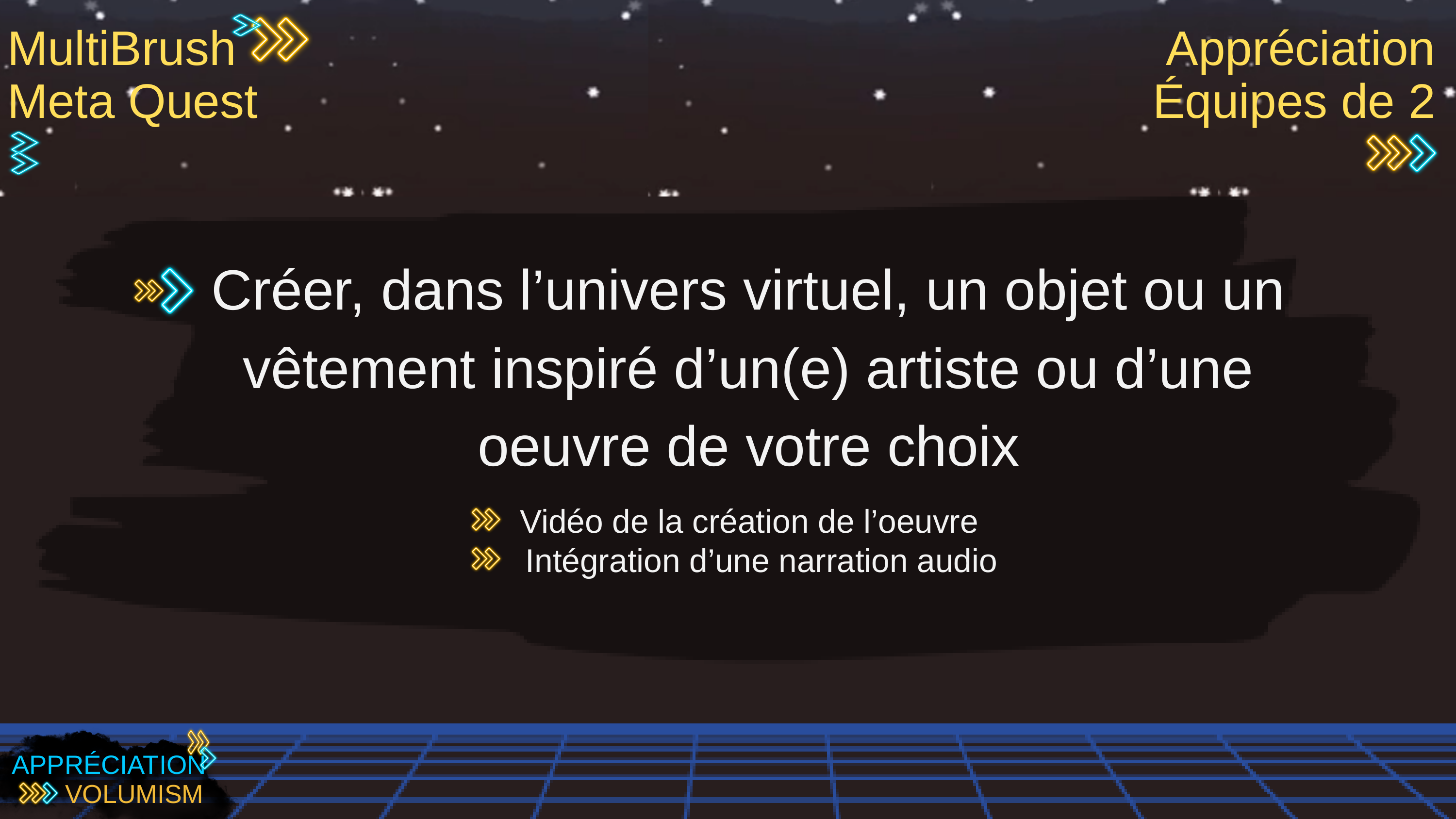

MultiBrush
Meta Quest
Appréciation
Équipes de 2

Créer, dans l’univers virtuel, un objet ou un vêtement inspiré d’un(e) artiste ou d’une oeuvre de votre choix

Vidéo de la création de l’oeuvre

Intégration d’une narration audio

APPRÉCIATION
VOLUMISME